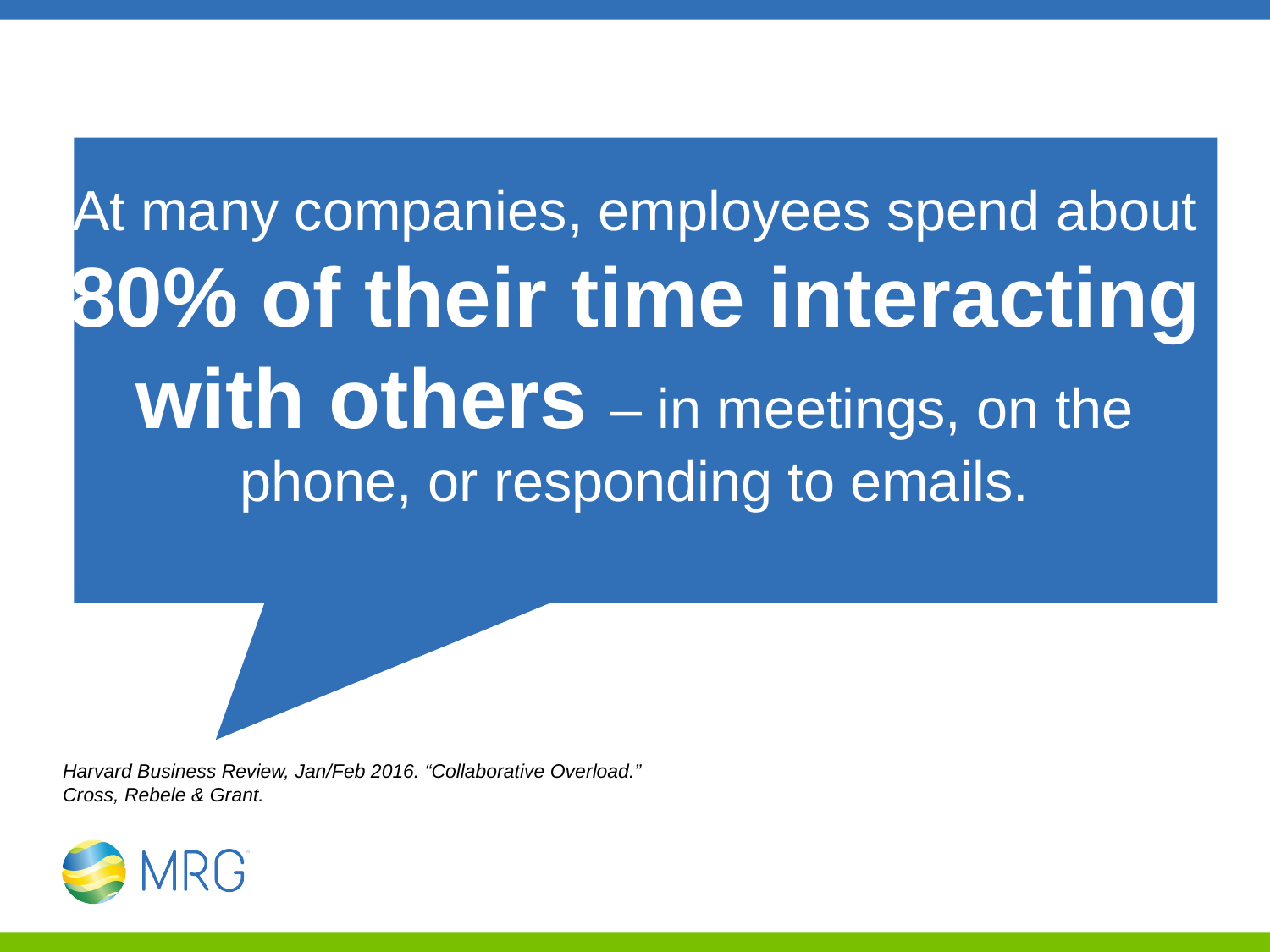

At many companies, employees spend about 80% of their time interacting with others – in meetings, on the phone, or responding to emails.
Harvard Business Review, Jan/Feb 2016. “Collaborative Overload.”
Cross, Rebele & Grant.